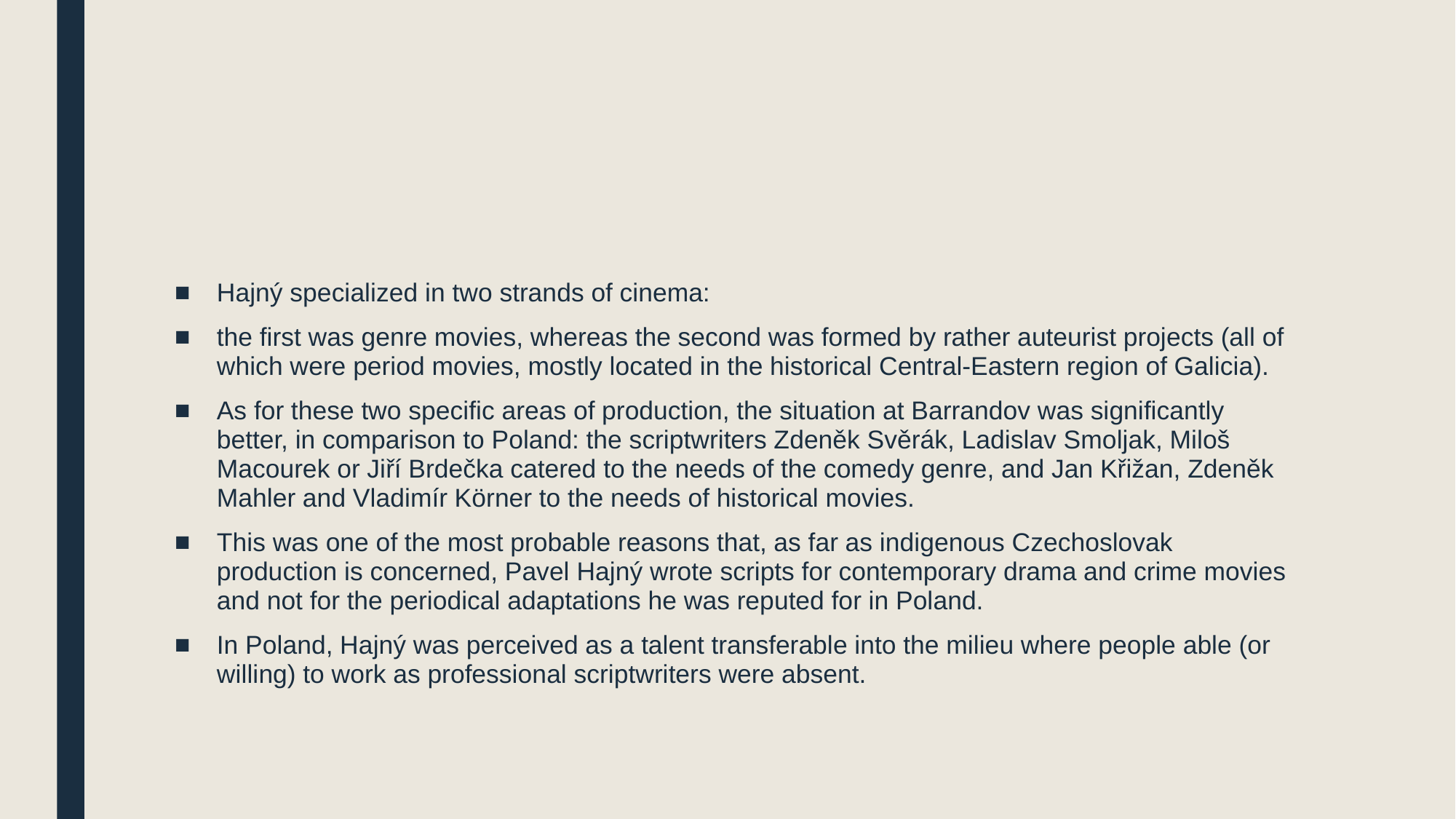

#
Hajný specialized in two strands of cinema:
the first was genre movies, whereas the second was formed by rather auteurist projects (all of which were period movies, mostly located in the historical Central-Eastern region of Galicia).
As for these two specific areas of production, the situation at Barrandov was significantly better, in comparison to Poland: the scriptwriters Zdeněk Svěrák, Ladislav Smoljak, Miloš Macourek or Jiří Brdečka catered to the needs of the comedy genre, and Jan Křižan, Zdeněk Mahler and Vladimír Körner to the needs of historical movies.
This was one of the most probable reasons that, as far as indigenous Czechoslovak production is concerned, Pavel Hajný wrote scripts for contemporary drama and crime movies and not for the periodical adaptations he was reputed for in Poland.
In Poland, Hajný was perceived as a talent transferable into the milieu where people able (or willing) to work as professional scriptwriters were absent.